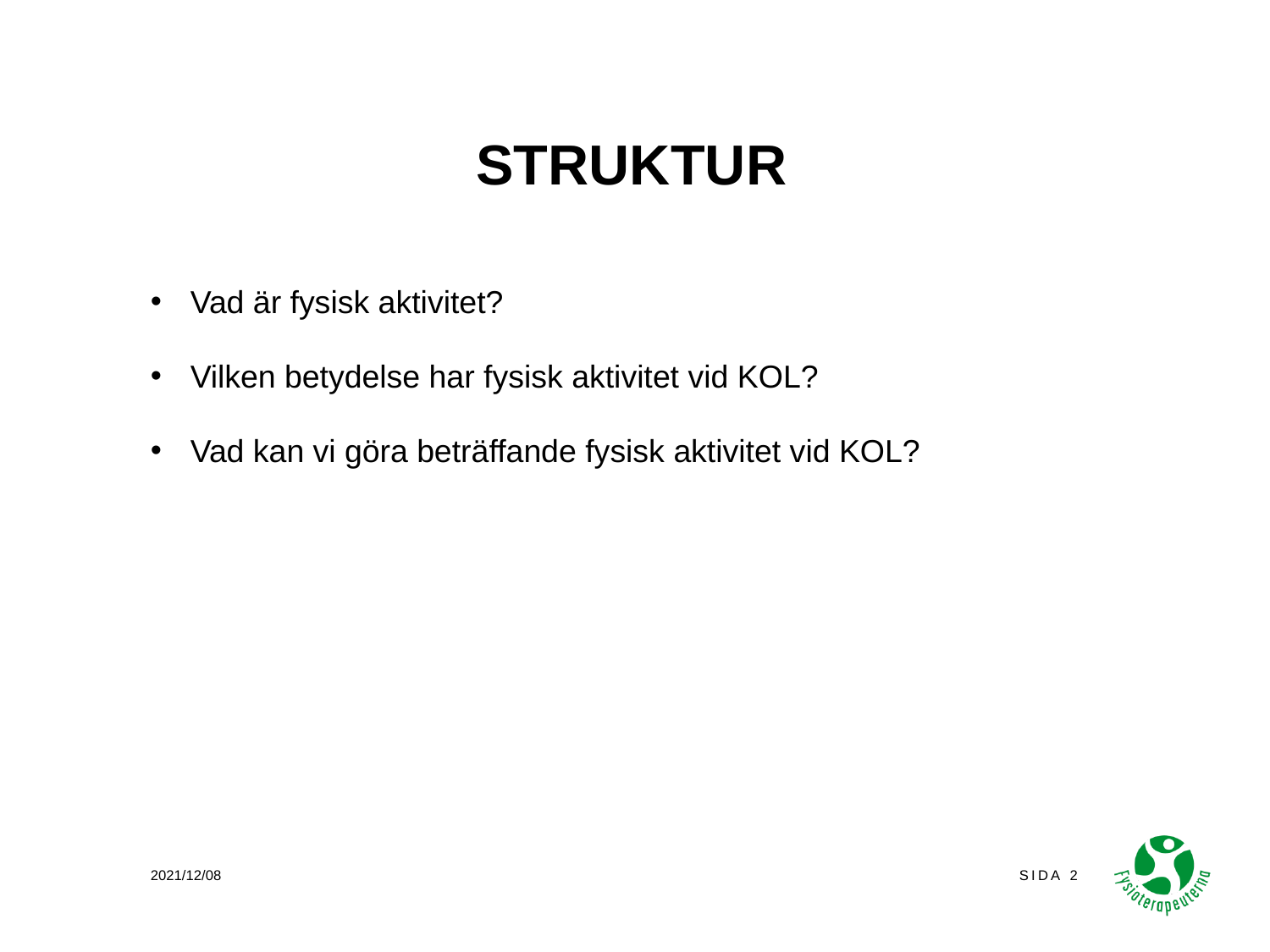

# STRUKTUR
Vad är fysisk aktivitet?
Vilken betydelse har fysisk aktivitet vid KOL?
Vad kan vi göra beträffande fysisk aktivitet vid KOL?

2021/12/08

Sida 2